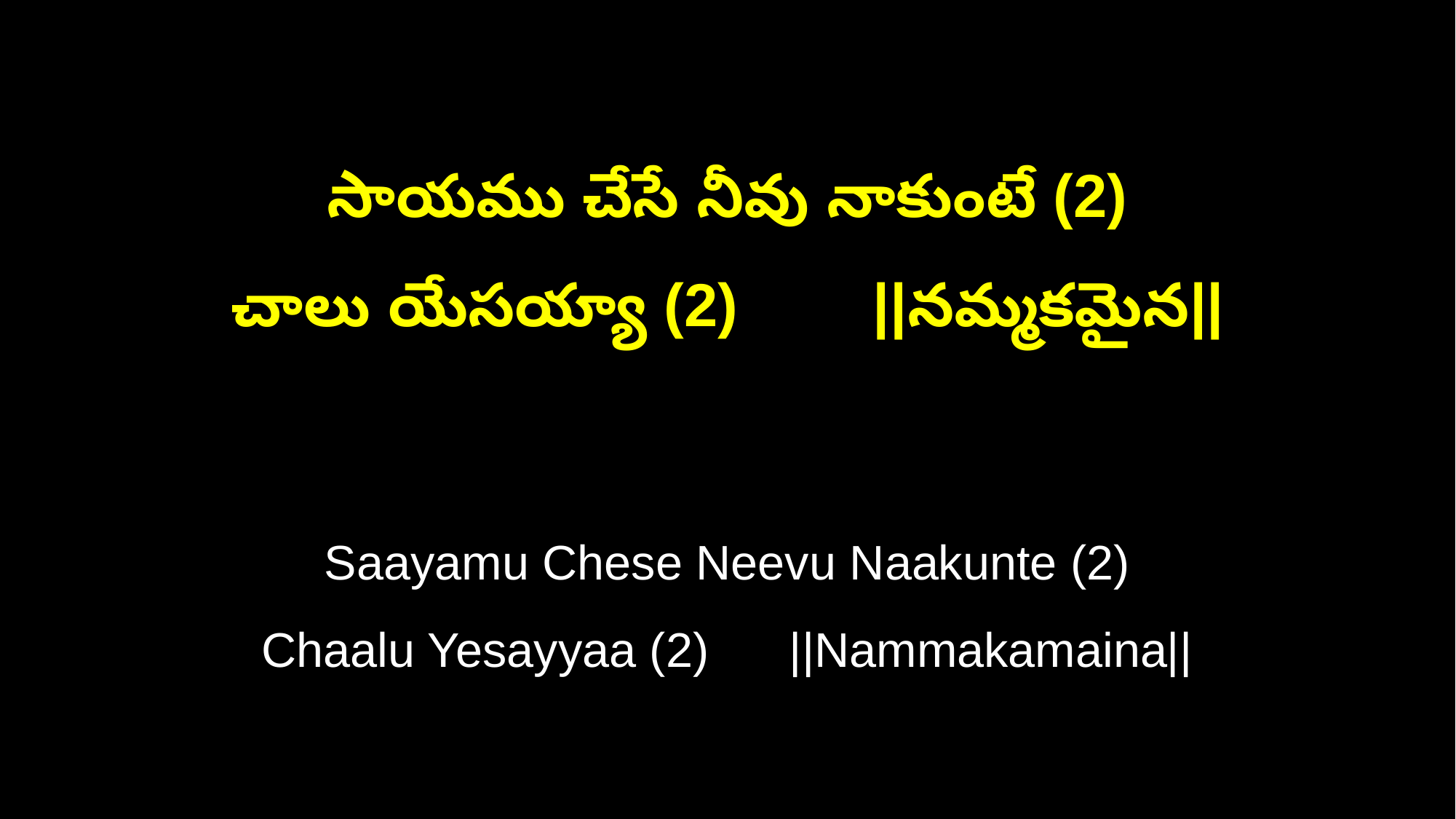

సాయము చేసే నీవు నాకుంటే (2)
చాలు యేసయ్యా (2)        ||నమ్మకమైన||
Saayamu Chese Neevu Naakunte (2)
Chaalu Yesayyaa (2)      ||Nammakamaina||